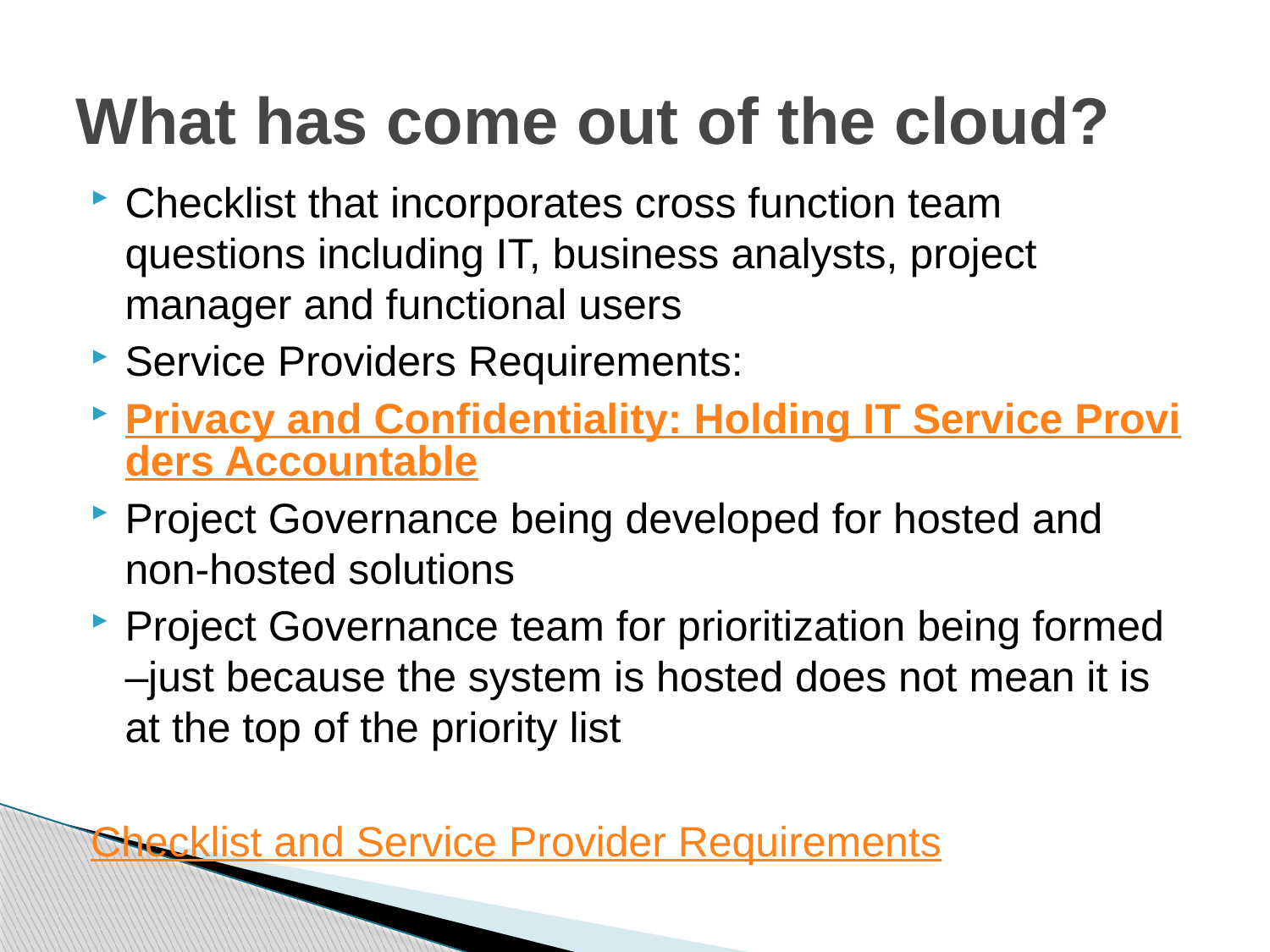

# What has come out of the cloud?
Checklist that incorporates cross function team questions including IT, business analysts, project manager and functional users
Service Providers Requirements:
Privacy and Confidentiality: Holding IT Service Providers Accountable
Project Governance being developed for hosted and non-hosted solutions
Project Governance team for prioritization being formed –just because the system is hosted does not mean it is at the top of the priority list

Checklist and Service Provider Requirements